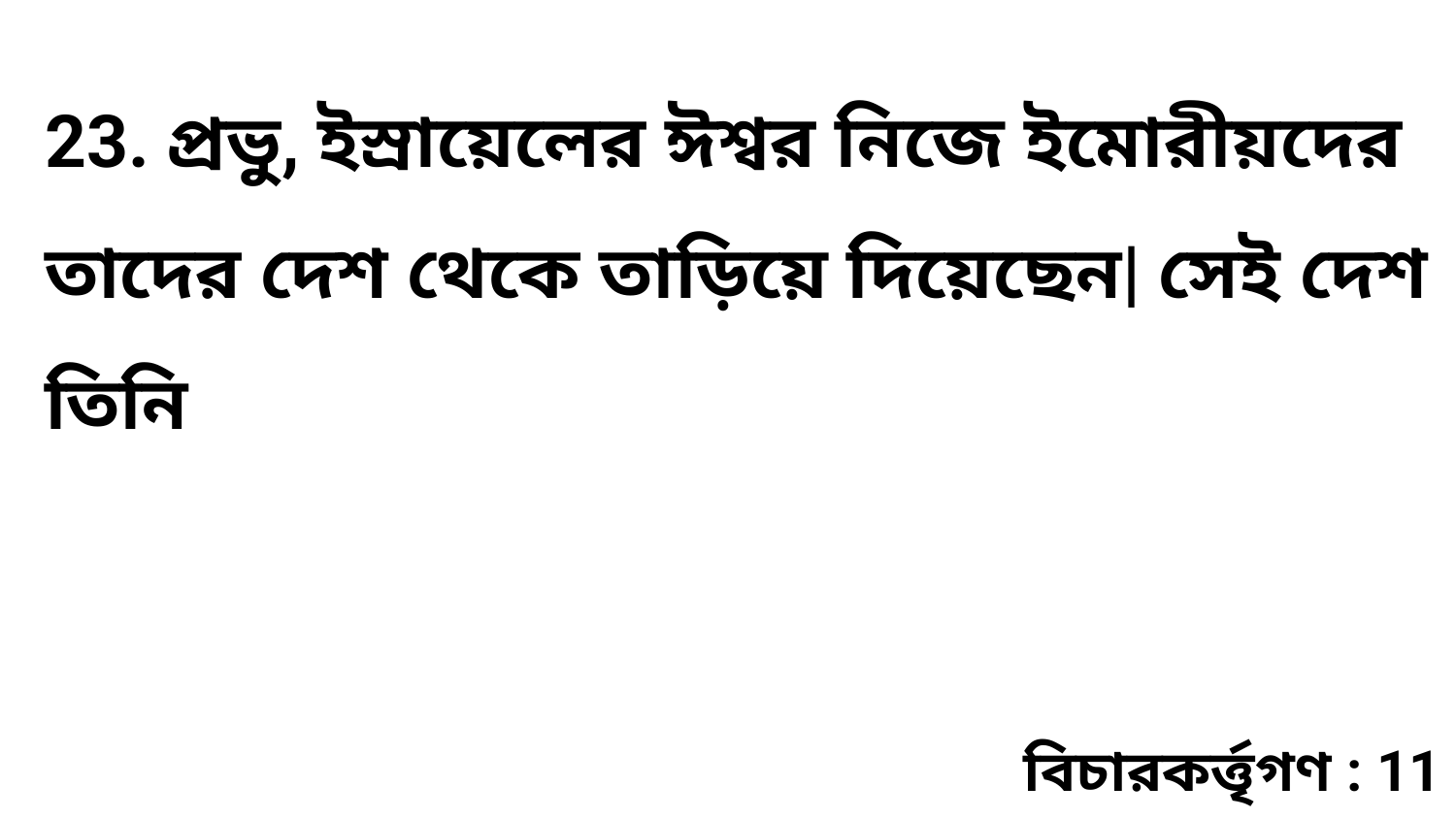

23. প্রভু, ইস্রায়েলের ঈশ্বর নিজে ইমোরীয়দের তাদের দেশ থেকে তাড়িয়ে দিয়েছেন| সেই দেশ তিনি
বিচারকর্ত্তৃগণ : 11